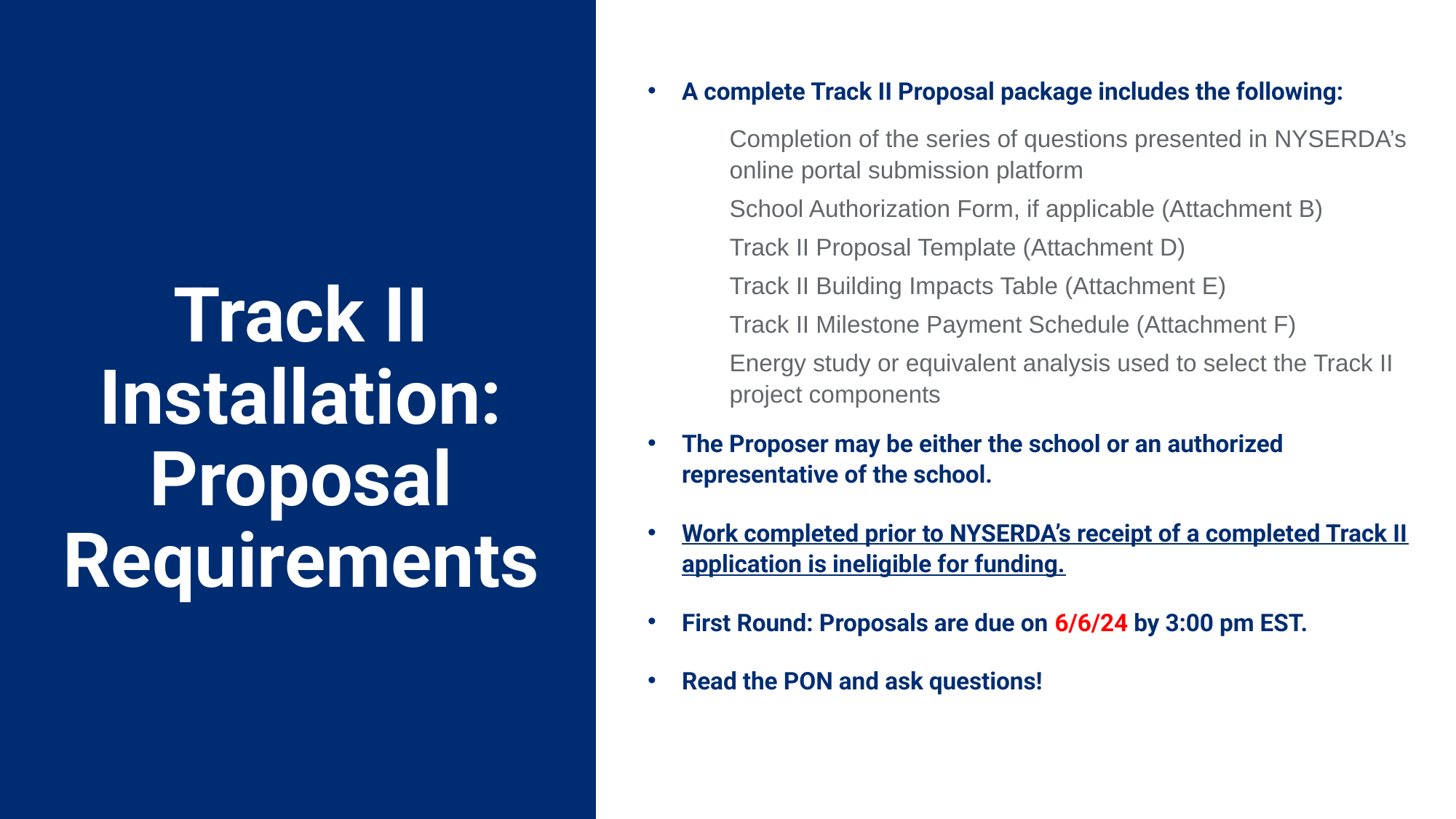

A complete Track II Proposal package includes the following:
Completion of the series of questions presented in NYSERDA’s online portal submission platform
School Authorization Form, if applicable (Attachment B)
Track II Proposal Template (Attachment D)
Track II Building Impacts Table (Attachment E)
Track II Milestone Payment Schedule (Attachment F)
Energy study or equivalent analysis used to select the Track II project components
The Proposer may be either the school or an authorized representative of the school.
Work completed prior to NYSERDA’s receipt of a completed Track II application is ineligible for funding.
First Round: Proposals are due on 6/6/24 by 3:00 pm EST.
Read the PON and ask questions!

Track II Installation: Proposal Requirements